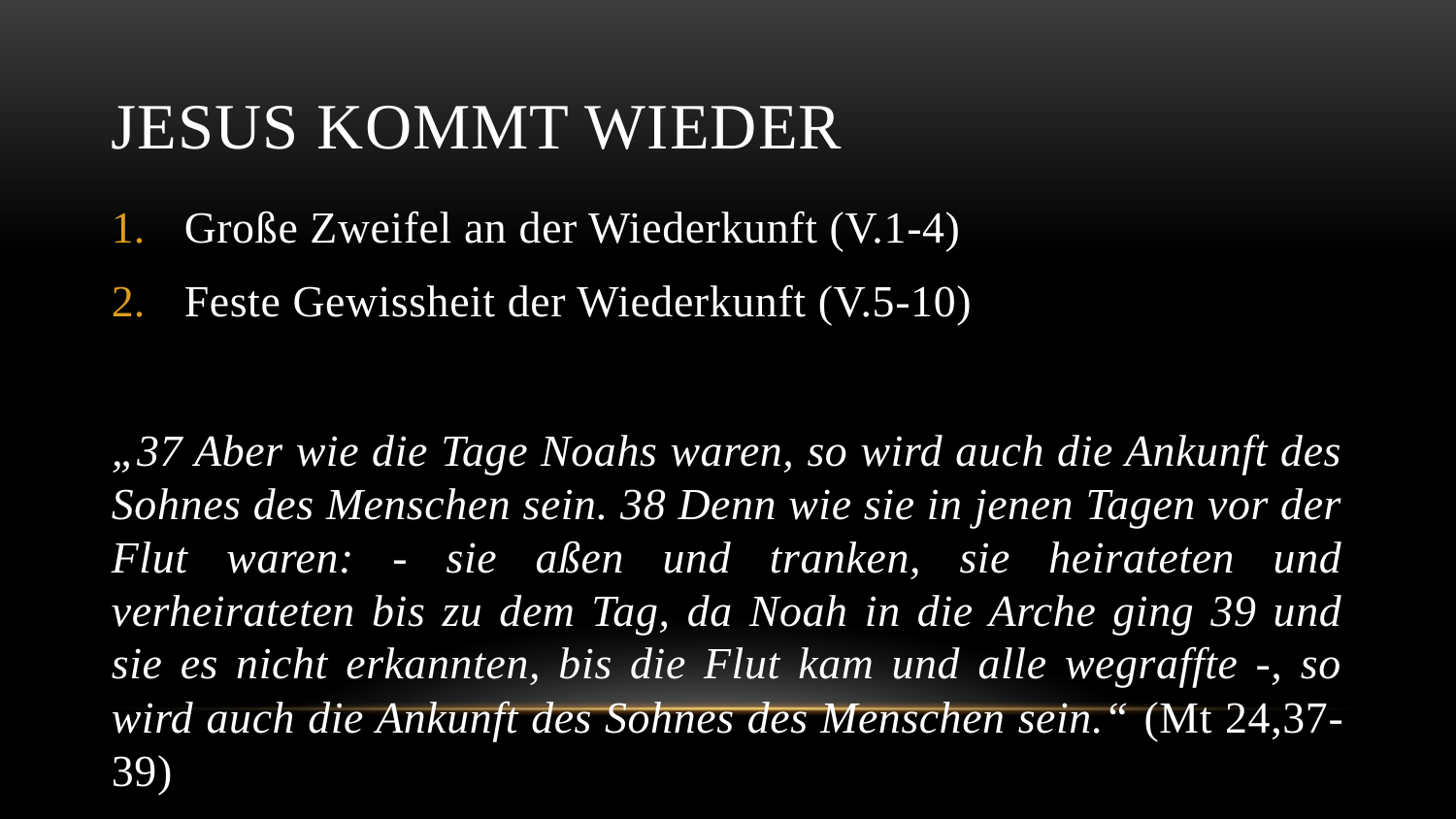

# Jesus kommt wieder
Große Zweifel an der Wiederkunft (V.1-4)
Feste Gewissheit der Wiederkunft (V.5-10)

„37 Aber wie die Tage Noahs waren, so wird auch die Ankunft des Sohnes des Menschen sein. 38 Denn wie sie in jenen Tagen vor der Flut waren: - sie aßen und tranken, sie heirateten und verheirateten bis zu dem Tag, da Noah in die Arche ging 39 und sie es nicht erkannten, bis die Flut kam und alle wegraffte -, so wird auch die Ankunft des Sohnes des Menschen sein.“ (Mt 24,37-39)